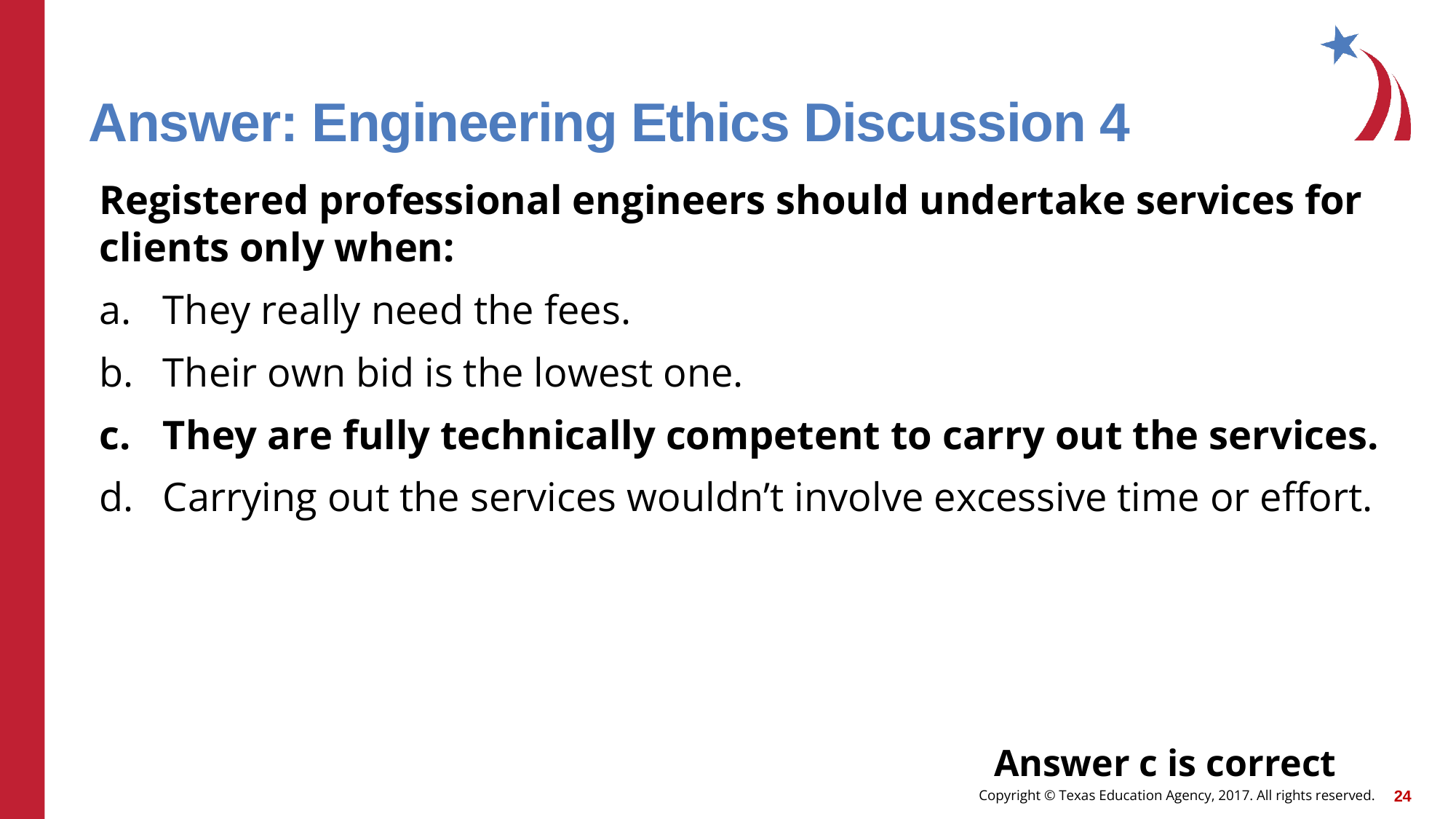

# Answer: Engineering Ethics Discussion 4
Registered professional engineers should undertake services for clients only when:
They really need the fees.
Their own bid is the lowest one.
They are fully technically competent to carry out the services.
Carrying out the services wouldn’t involve excessive time or effort.
Answer c is correct